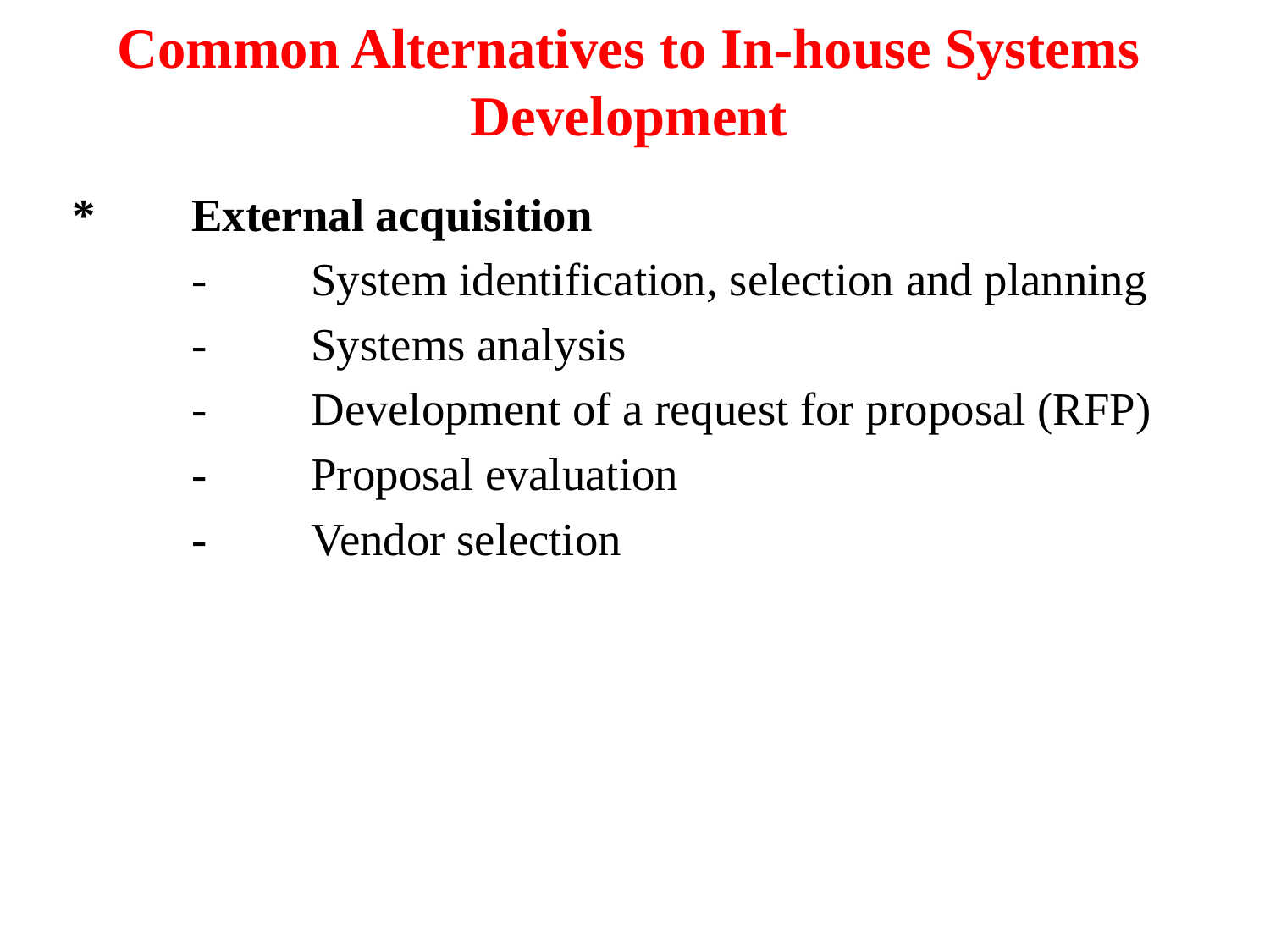

Common Alternatives to In-house Systems Development
*	External acquisition
	-	System identification, selection and planning
	-	Systems analysis
	-	Development of a request for proposal (RFP)
	-	Proposal evaluation
	-	Vendor selection